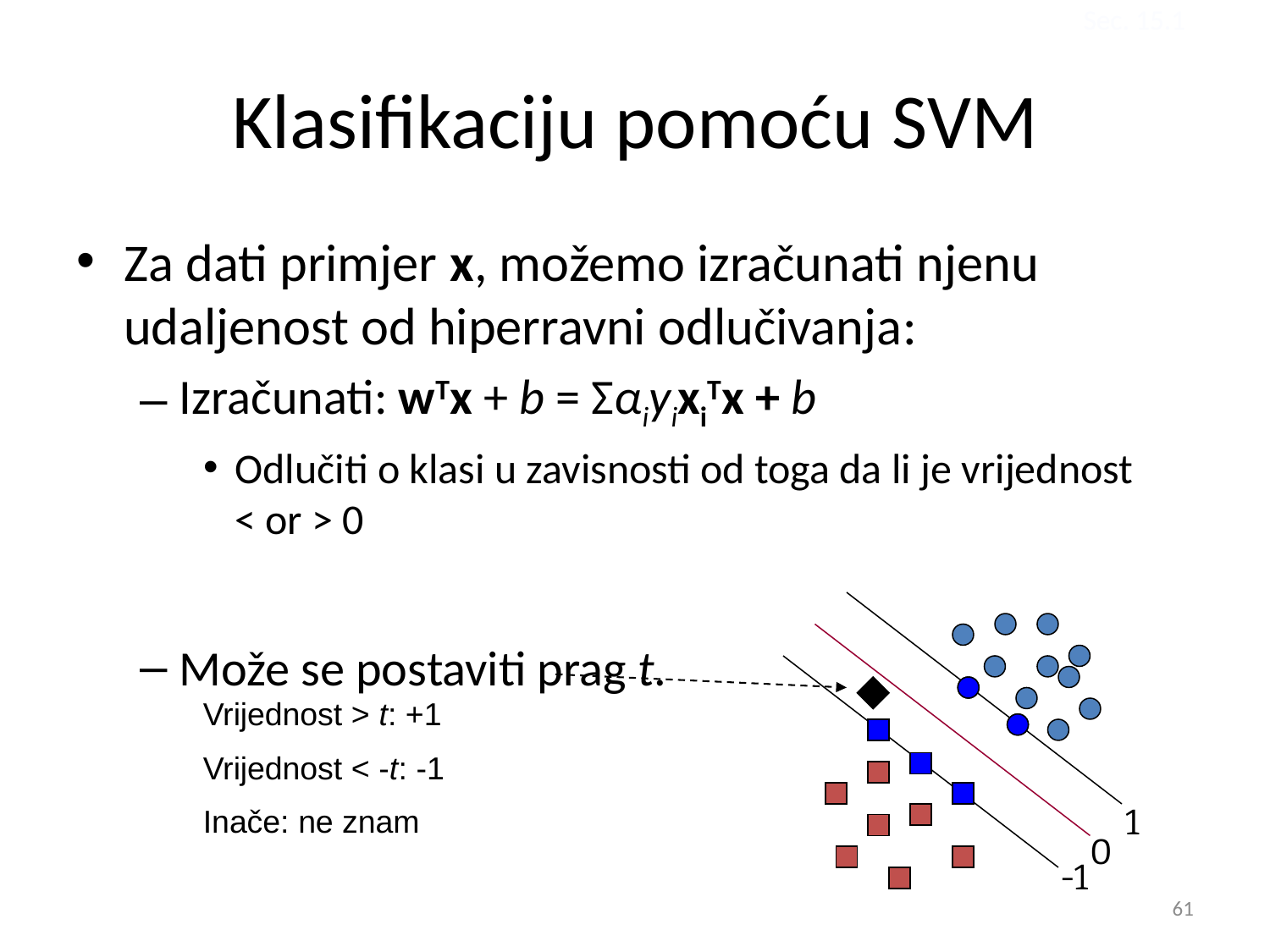

Sec. 15.1
# Klasifikaciju pomoću SVM
Za dati primjer x, možemo izračunati njenu udaljenost od hiperravni odlučivanja:
Izračunati: wTx + b = ΣαiyixiTx + b
Odlučiti o klasi u zavisnosti od toga da li je vrijednost
< or > 0

Može se postaviti prag t.

Vrijednost > t: +1
Vrijednost < -t: -1
Inače: ne znam
1
0
-1
61